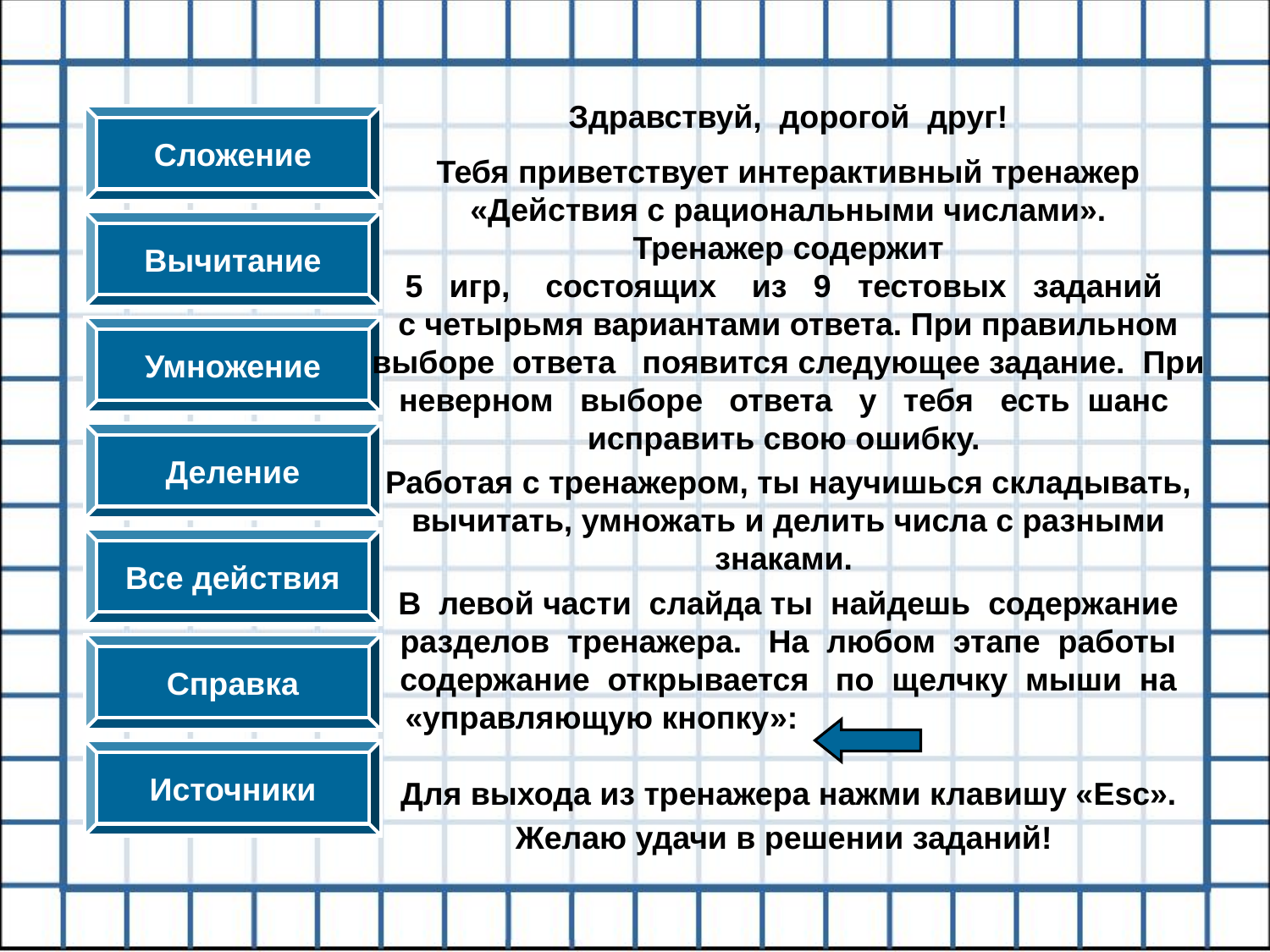

Здравствуй,  дорогой  друг!

Тебя приветствует интерактивный тренажер
«Действия с рациональными числами».
Тренажер содержит
5   игр,    состоящих    из   9   тестовых   заданий
с четырьмя вариантами ответа. При правильном
выборе  ответа   появится следующее задание.  При
неверном   выборе   ответа   у   тебя   есть  шанс
исправить свою ошибку.

Работая с тренажером, ты научишься складывать,
вычитать, умножать и делить числа с разными
знаками.

В  левой части  слайда ты  найдешь  содержание
разделов  тренажера.   На  любом  этапе  работы
содержание  открывается   по  щелчку  мыши  на
«управляющую кнопку»:

Для выхода из тренажера нажми клавишу «Esc».

Желаю удачи в решении заданий!
Сложение
Вычитание
Умножение
Деление
Все действия
Справка

Источники